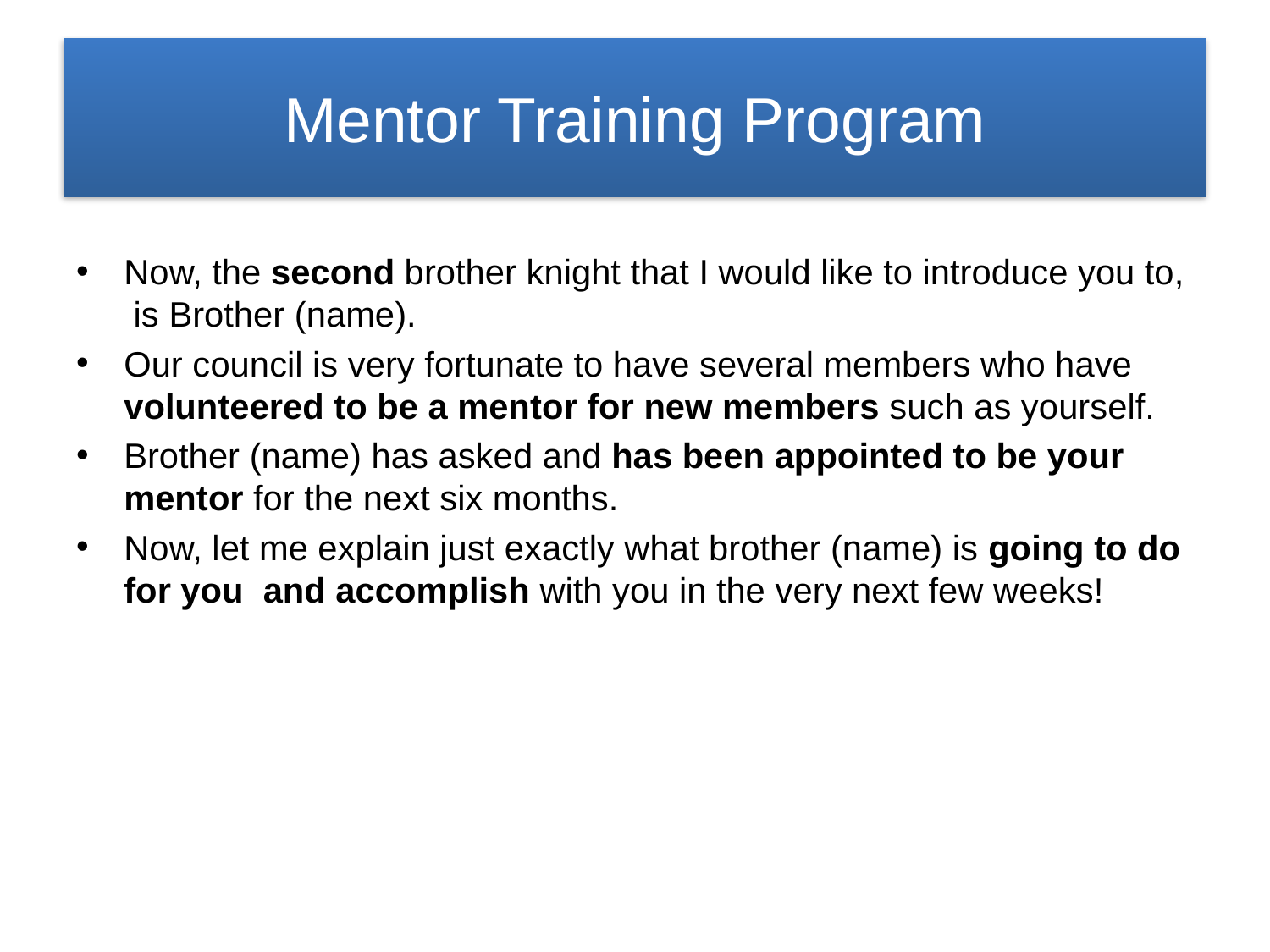

# Mentor Training Program
Now, the second brother knight that I would like to introduce you to,  is Brother (name).
Our council is very fortunate to have several members who have volunteered to be a mentor for new members such as yourself.
Brother (name) has asked and has been appointed to be your mentor for the next six months.
Now, let me explain just exactly what brother (name) is going to do for you  and accomplish with you in the very next few weeks!